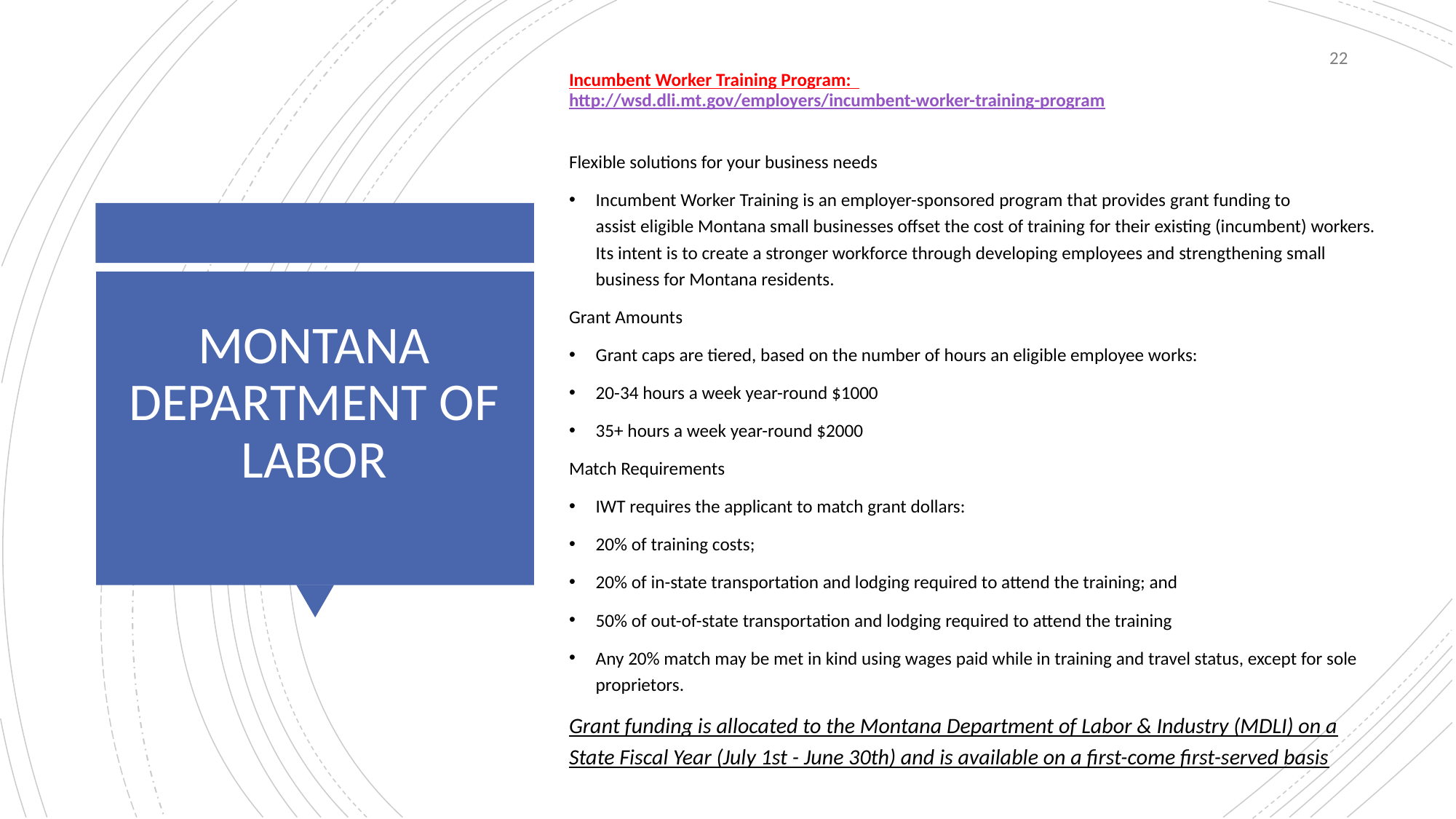

Incumbent Worker Training Program:  http://wsd.dli.mt.gov/employers/incumbent-worker-training-program

Flexible solutions for your business needs
Incumbent Worker Training is an employer-sponsored program that provides grant funding to assist eligible Montana small businesses offset the cost of training for their existing (incumbent) workers. Its intent is to create a stronger workforce through developing employees and strengthening small business for Montana residents.
Grant Amounts
Grant caps are tiered, based on the number of hours an eligible employee works:
20-34 hours a week year-round $1000
35+ hours a week year-round $2000
Match Requirements
IWT requires the applicant to match grant dollars:
20% of training costs;
20% of in-state transportation and lodging required to attend the training; and
50% of out-of-state transportation and lodging required to attend the training
Any 20% match may be met in kind using wages paid while in training and travel status, except for sole proprietors.
Grant funding is allocated to the Montana Department of Labor & Industry (MDLI) on a State Fiscal Year (July 1st - June 30th) and is available on a first-come first-served basis
22

# Montana Department of Labor